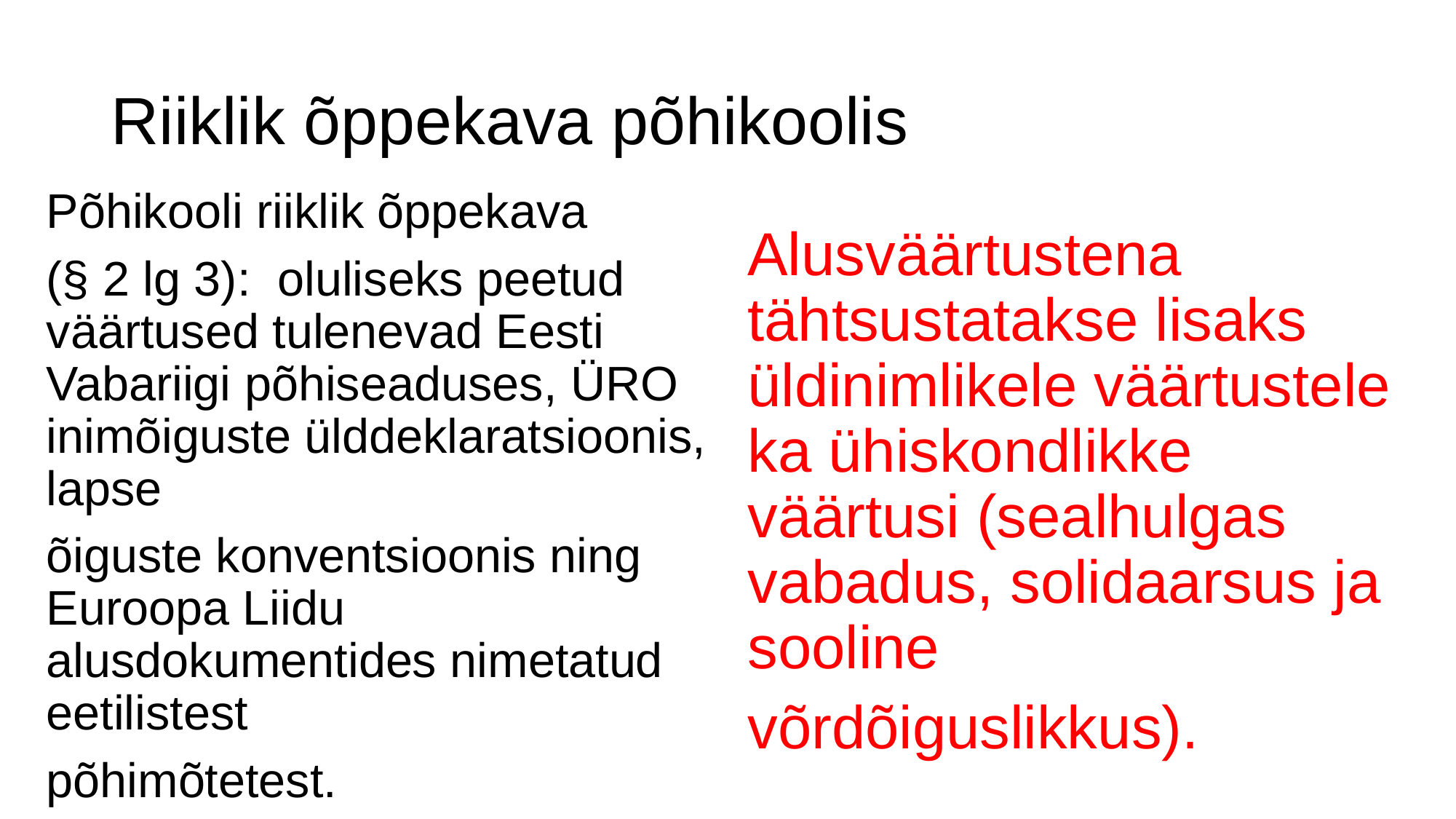

# Riiklik õppekava põhikoolis
Põhikooli riiklik õppekava
(§ 2 lg 3):  oluliseks peetud väärtused tulenevad Eesti Vabariigi põhiseaduses, ÜRO inimõiguste ülddeklaratsioonis, lapse
õiguste konventsioonis ning Euroopa Liidu alusdokumentides nimetatud eetilistest
põhimõtetest.
Alusväärtustena tähtsustatakse lisaks üldinimlikele väärtustele ka ühiskondlikke väärtusi (sealhulgas vabadus, solidaarsus ja sooline
võrdõiguslikkus).